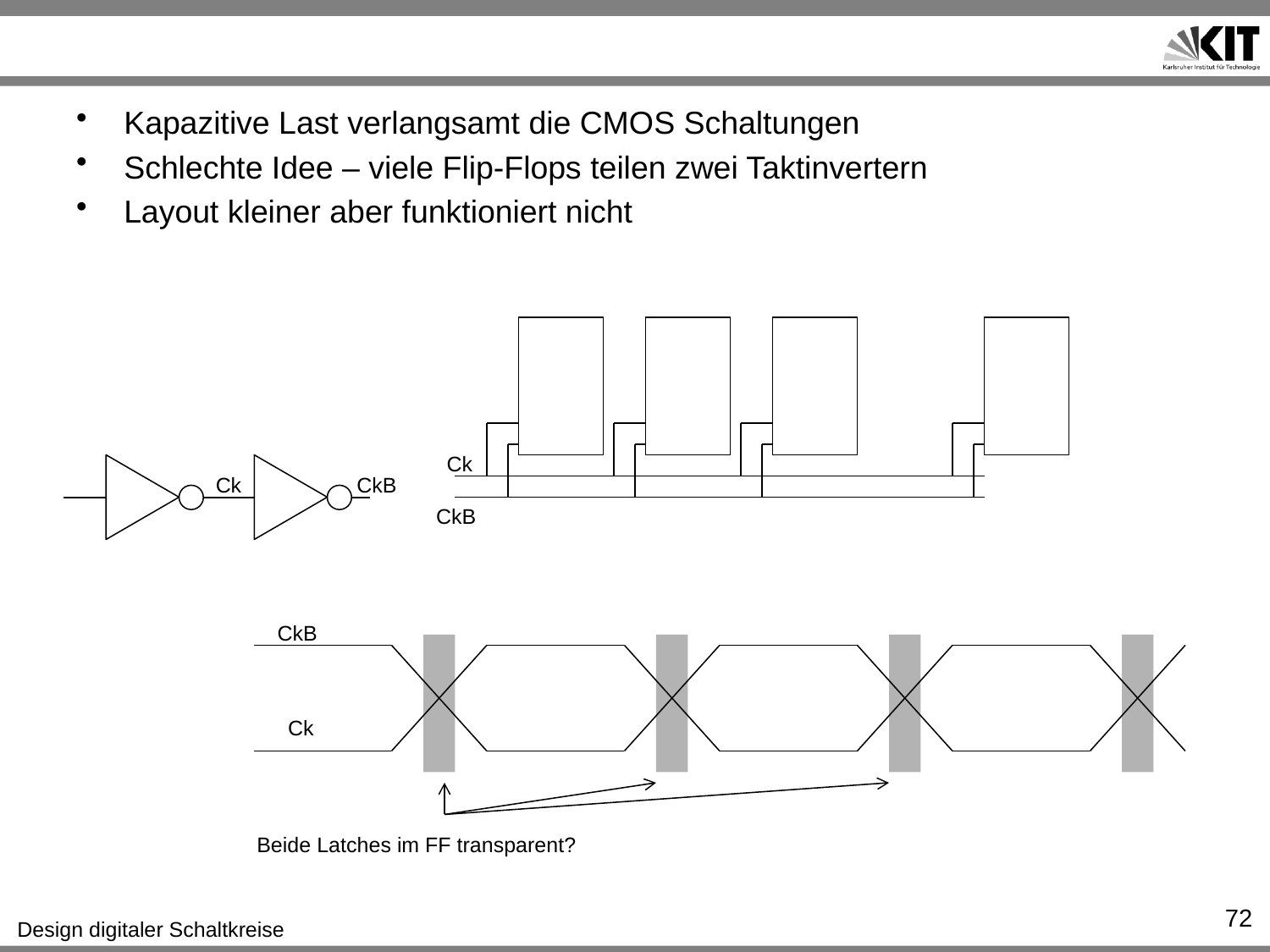

#
Kapazitive Last verlangsamt die CMOS Schaltungen
Schlechte Idee – viele Flip-Flops teilen zwei Taktinvertern
Layout kleiner aber funktioniert nicht

Ck

Ck
CkB
CkB
CkB

Ck
Beide Latches im FF transparent?
72